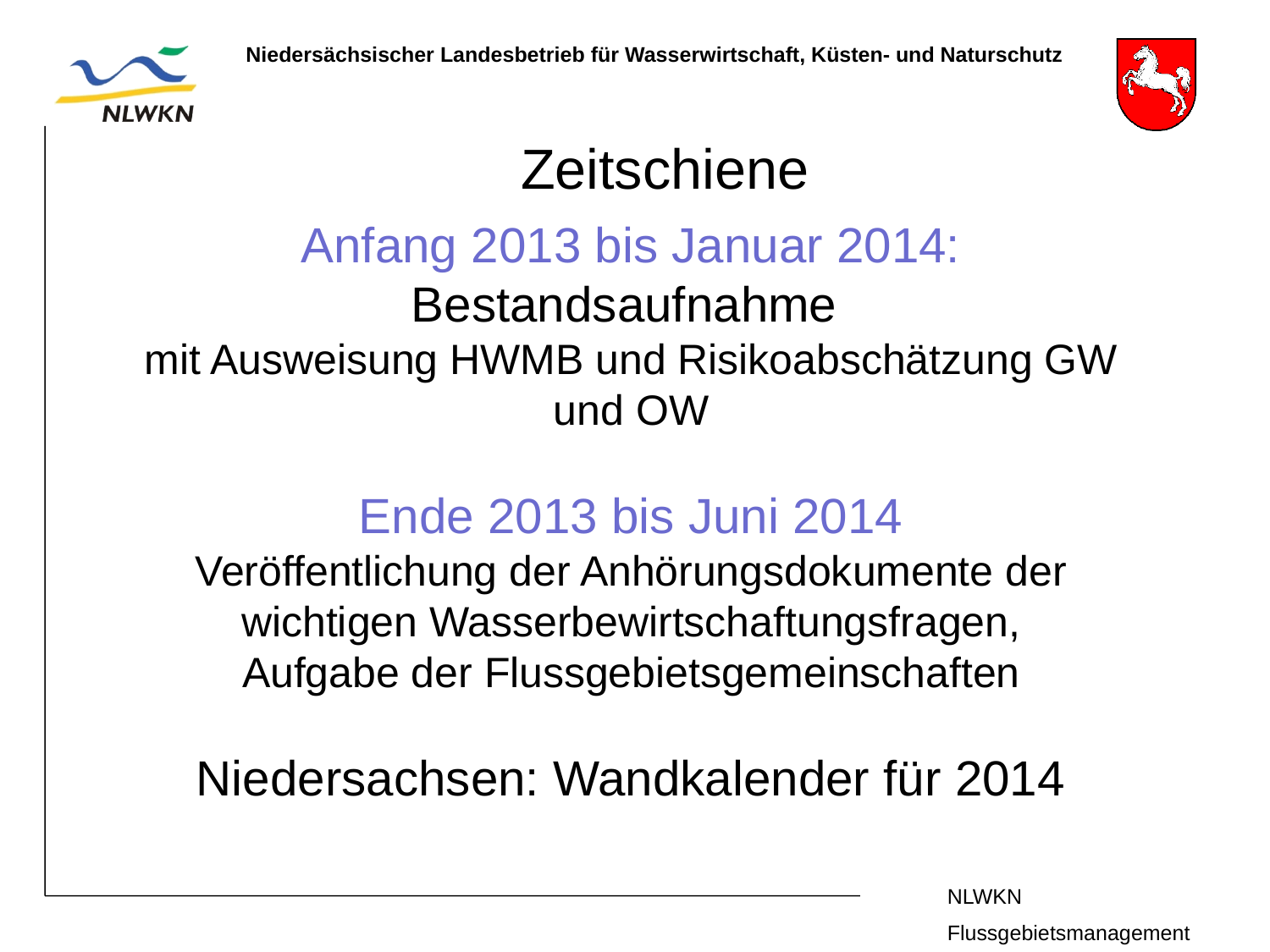

Zeitschiene
Anfang 2013 bis Januar 2014: Bestandsaufnahme
mit Ausweisung HWMB und Risikoabschätzung GW und OW

Ende 2013 bis Juni 2014
Veröffentlichung der Anhörungsdokumente der wichtigen Wasserbewirtschaftungsfragen,
Aufgabe der Flussgebietsgemeinschaften

Niedersachsen: Wandkalender für 2014